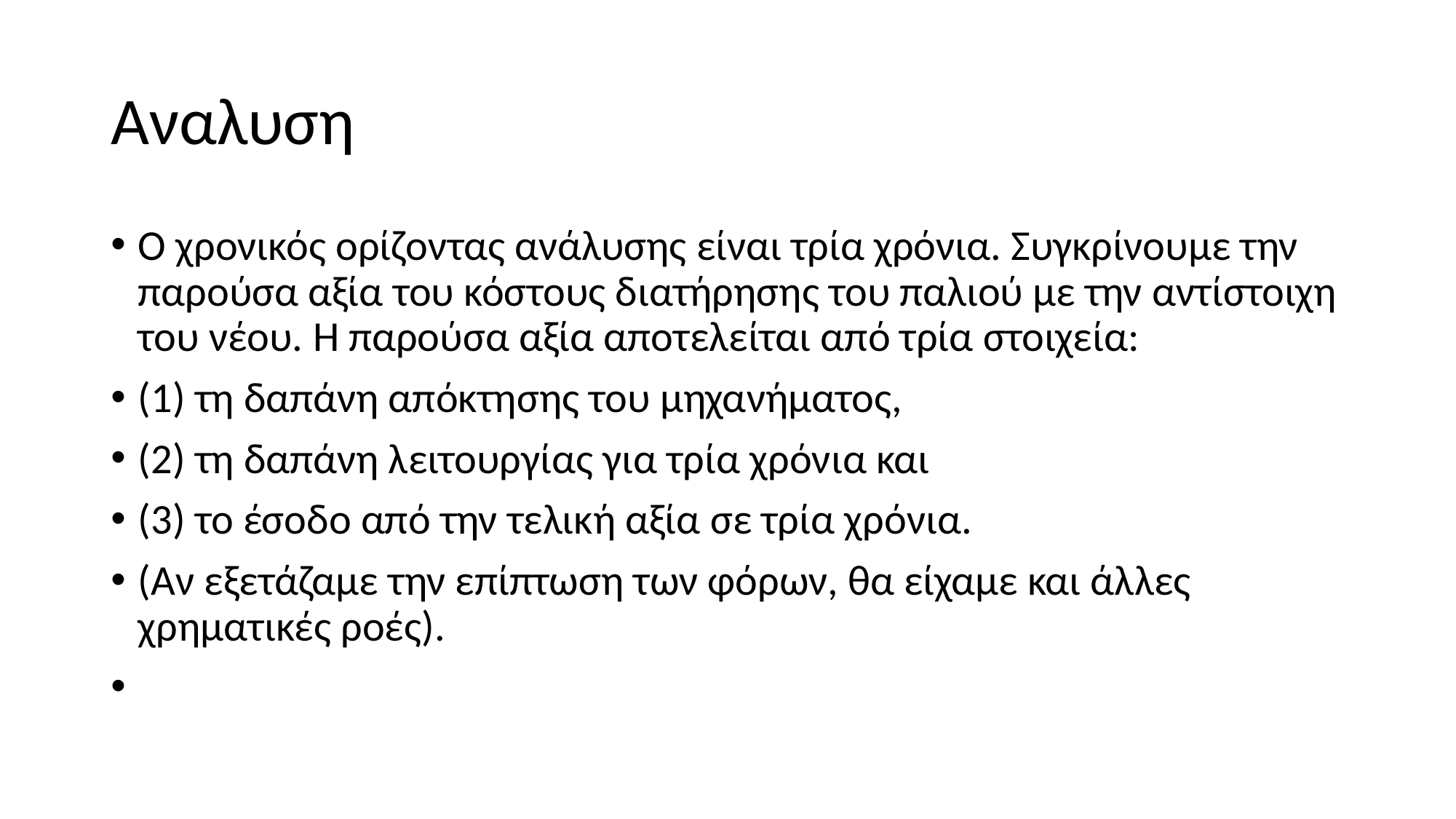

# Αναλυση
Ο χρονικός ορίζοντας ανάλυσης είναι τρία χρόνια. Συγκρίνουµε την παρούσα αξία του κόστους διατήρησης του παλιού µε την αντίστοιχη του νέου. Η παρούσα αξία αποτελείται από τρία στοιχεία:
(1) τη δαπάνη απόκτησης του µηχανήµατος,
(2) τη δαπάνη λειτουργίας για τρία χρόνια και
(3) το έσοδο από την τελική αξία σε τρία χρόνια.
(Αν εξετάζαµε την επίπτωση των φόρων, θα είχαµε και άλλες χρηµατικές ροές).